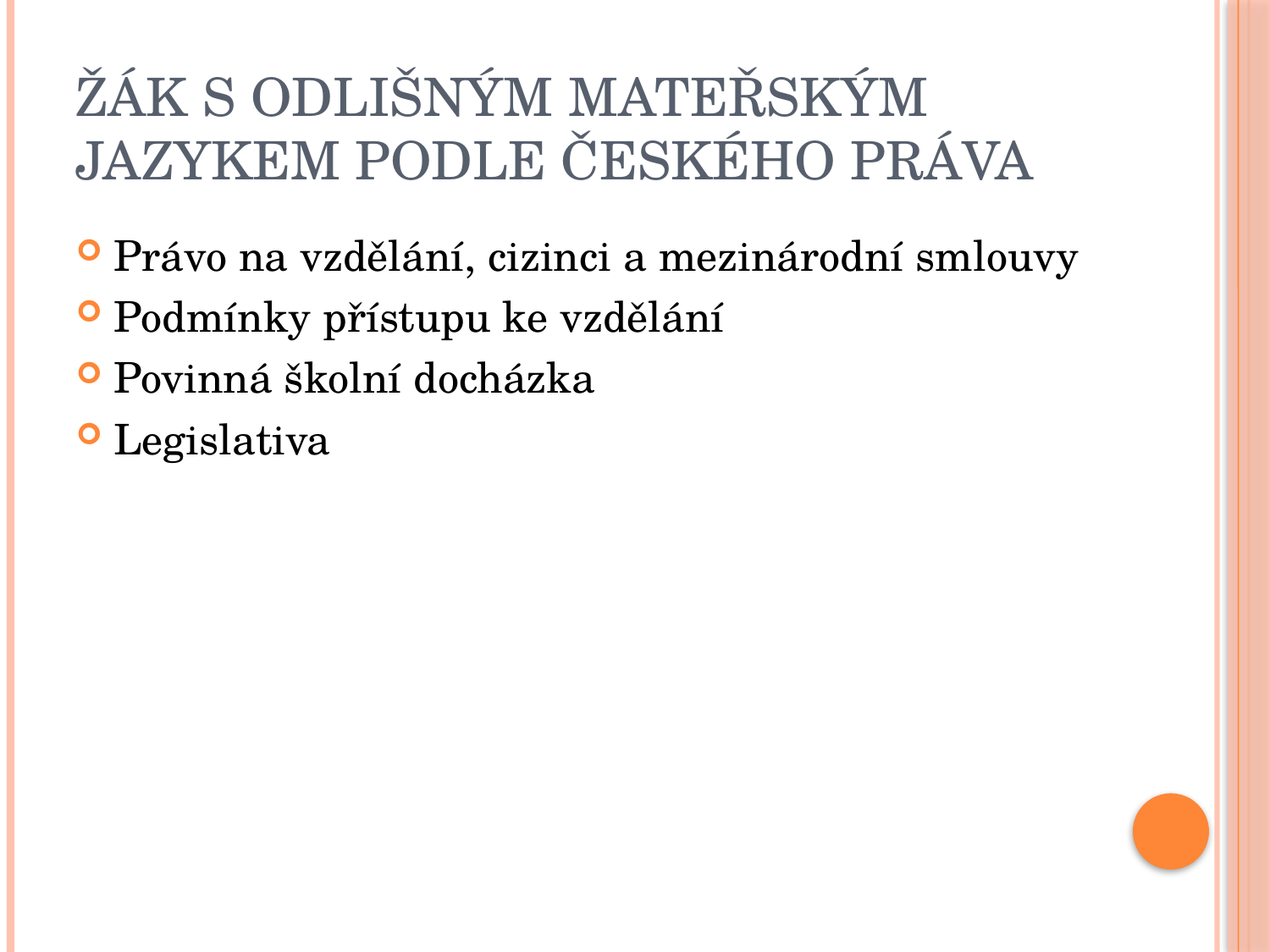

# Žák s odlišným mateřským jazykem podle českého práva
Právo na vzdělání, cizinci a mezinárodní smlouvy
Podmínky přístupu ke vzdělání
Povinná školní docházka
Legislativa